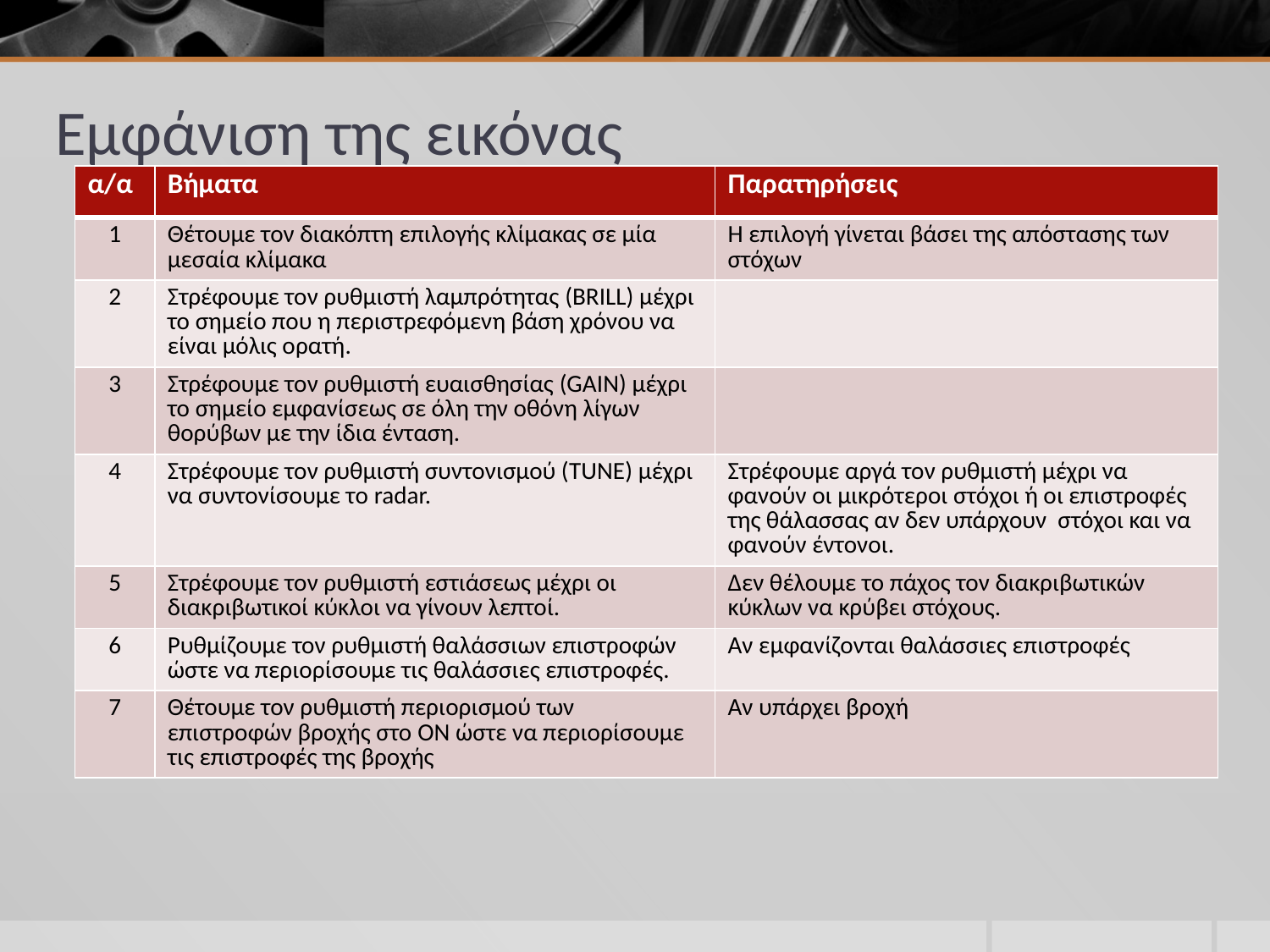

# Εμφάνιση της εικόνας
| α/α | Βήματα | Παρατηρήσεις |
| --- | --- | --- |
| 1 | Θέτουμε τον διακόπτη επιλογής κλίμακας σε μία μεσαία κλίμακα | Η επιλογή γίνεται βάσει της απόστασης των στόχων |
| 2 | Στρέφουμε τον ρυθμιστή λαμπρότητας (BRILL) μέχρι το σημείο που η περιστρεφόμενη βάση χρόνου να είναι μόλις ορατή. |  |
| 3 | Στρέφουμε τον ρυθμιστή ευαισθησίας (GAIN) μέχρι το σημείο εμφανίσεως σε όλη την οθόνη λίγων θορύβων με την ίδια ένταση. |  |
| 4 | Στρέφουμε τον ρυθμιστή συντονισμού (TUNE) μέχρι να συντονίσουμε το radar. | Στρέφουμε αργά τον ρυθμιστή μέχρι να φανούν οι μικρότεροι στόχοι ή οι επιστροφές της θάλασσας αν δεν υπάρχουν στόχοι και να φανούν έντονοι. |
| 5 | Στρέφουμε τον ρυθμιστή εστιάσεως μέχρι οι διακριβωτικοί κύκλοι να γίνουν λεπτοί. | Δεν θέλουμε το πάχος τον διακριβωτικών κύκλων να κρύβει στόχους. |
| 6 | Ρυθμίζουμε τον ρυθμιστή θαλάσσιων επιστροφών ώστε να περιορίσουμε τις θαλάσσιες επιστροφές. | Αν εμφανίζονται θαλάσσιες επιστροφές |
| 7 | Θέτουμε τον ρυθμιστή περιορισμού των επιστροφών βροχής στο ON ώστε να περιορίσουμε τις επιστροφές της βροχής | Αν υπάρχει βροχή |